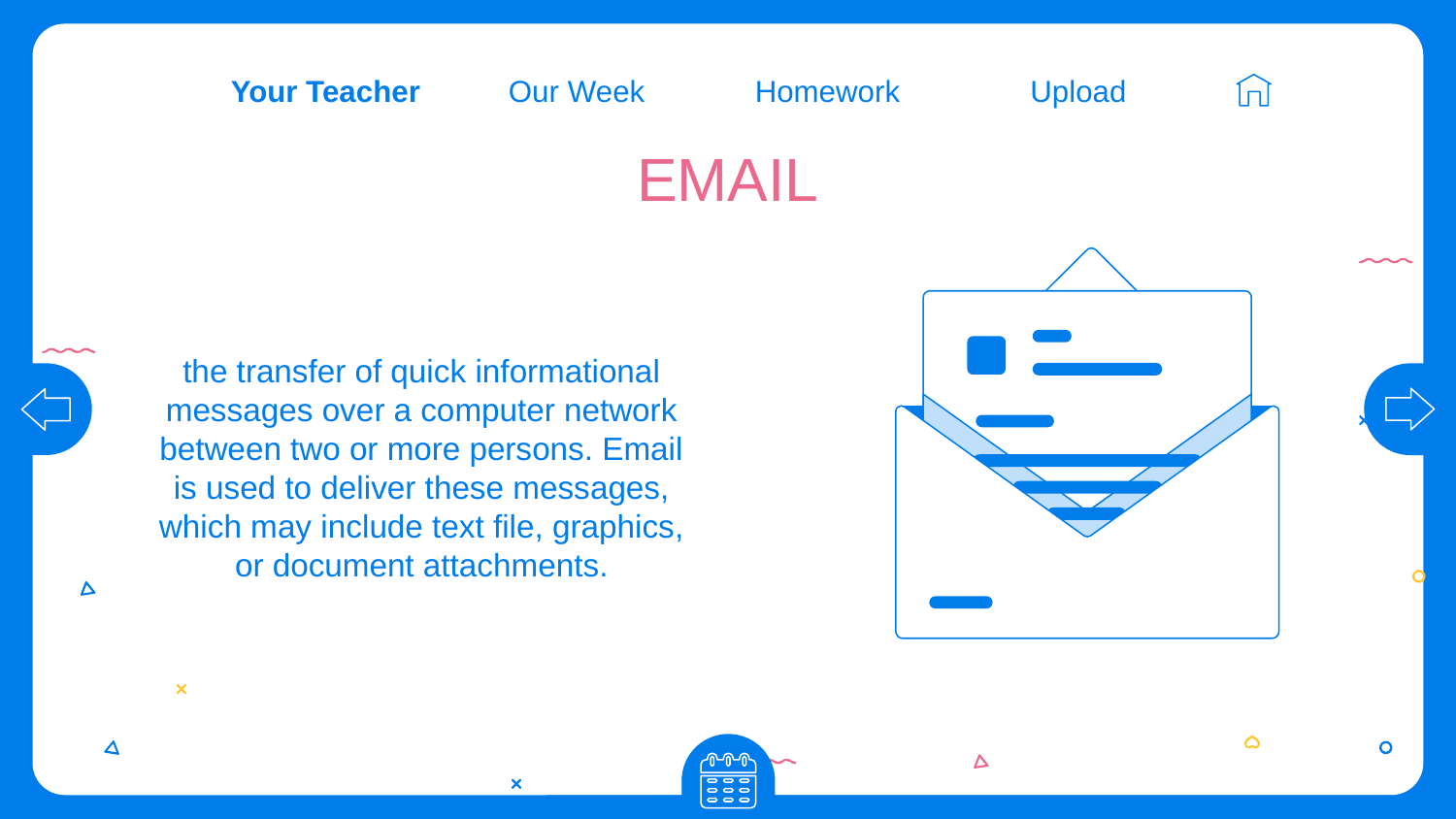

Our Week
Homework
Upload
Your Teacher

# EMAIL

the transfer of quick informational messages over a computer network between two or more persons. Email is used to deliver these messages, which may include text file, graphics, or document attachments.